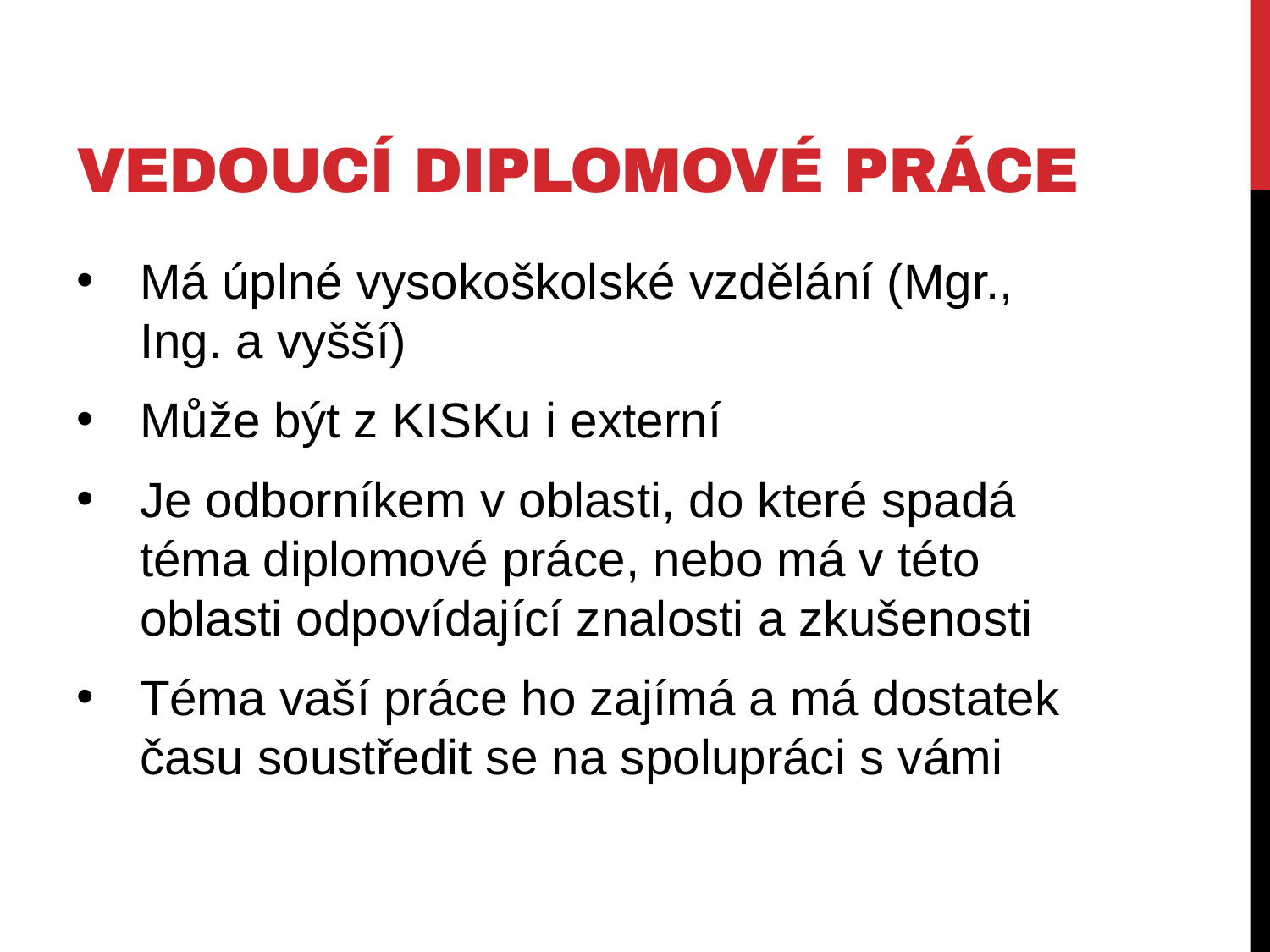

# Vedoucí diplomové práce
Má úplné vysokoškolské vzdělání (Mgr., Ing. a vyšší)
Může být z KISKu i externí
Je odborníkem v oblasti, do které spadá téma diplomové práce, nebo má v této oblasti odpovídající znalosti a zkušenosti
Téma vaší práce ho zajímá a má dostatek času soustředit se na spolupráci s vámi